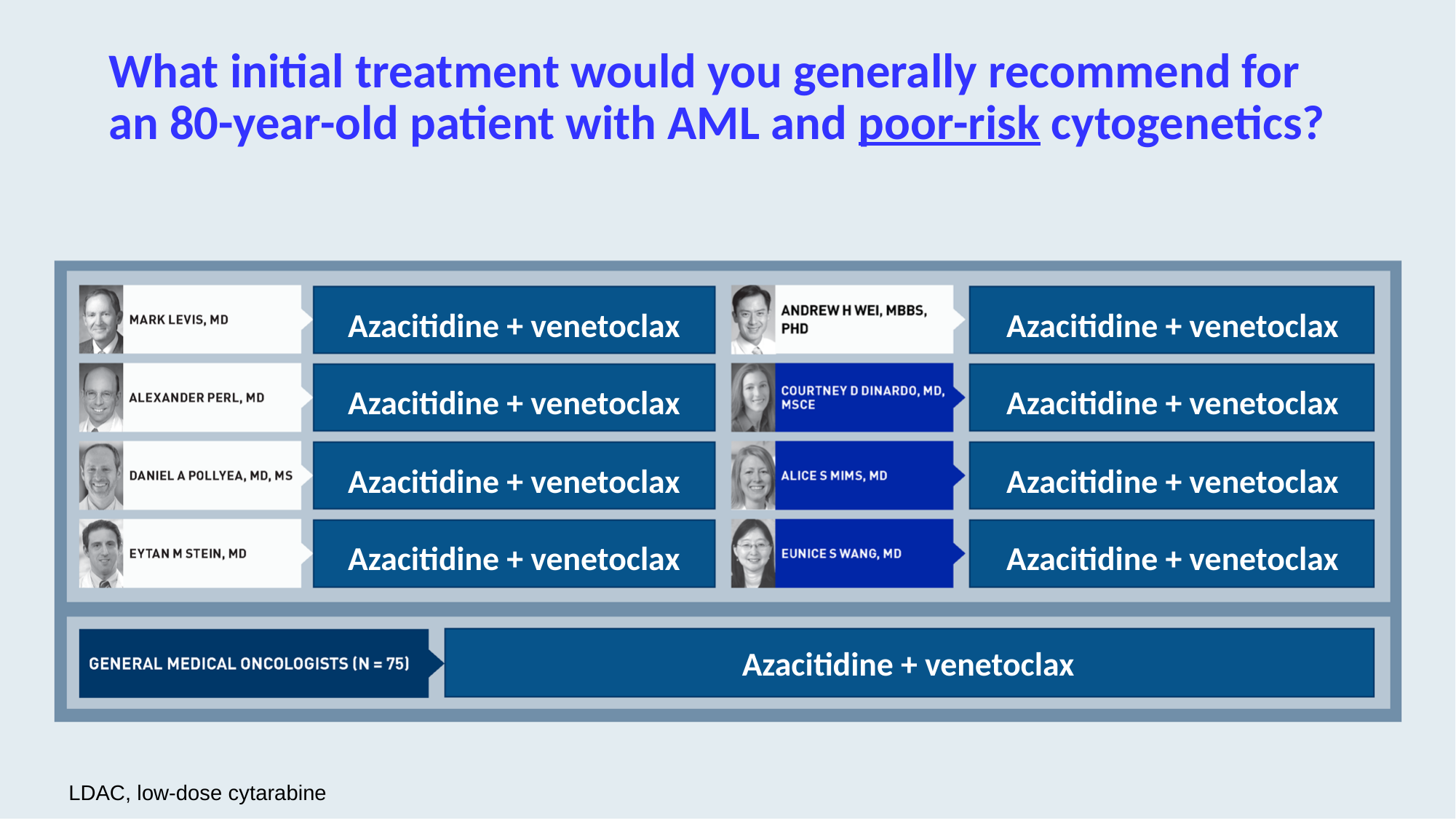

# What initial treatment would you generally recommend for an 80-year-old patient with AML and poor-risk cytogenetics?
Azacitidine + venetoclax
Azacitidine + venetoclax
Azacitidine + venetoclax
Azacitidine + venetoclax
Azacitidine + venetoclax
Azacitidine + venetoclax
Azacitidine + venetoclax
Azacitidine + venetoclax
Azacitidine + venetoclax
LDAC, low-dose cytarabine